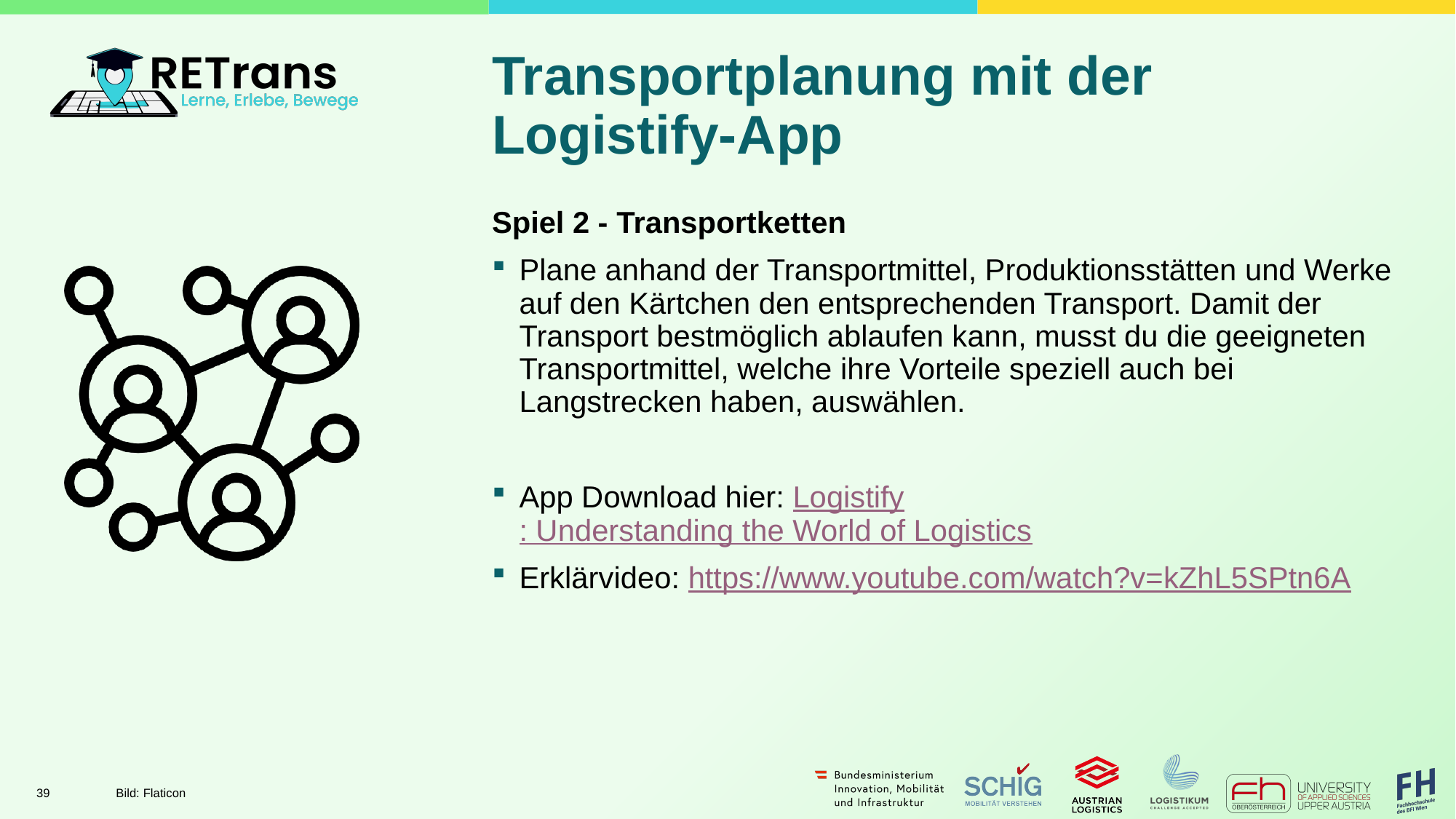

# Transportplanung mit der Logistify-App
Spiel 2 - Transportketten
Plane anhand der Transportmittel, Produktionsstätten und Werke auf den Kärtchen den entsprechenden Transport. Damit der Transport bestmöglich ablaufen kann, musst du die geeigneten Transportmittel, welche ihre Vorteile speziell auch bei Langstrecken haben, auswählen.

App Download hier: Logistify: Understanding the World of Logistics
Erklärvideo: https://www.youtube.com/watch?v=kZhL5SPtn6A